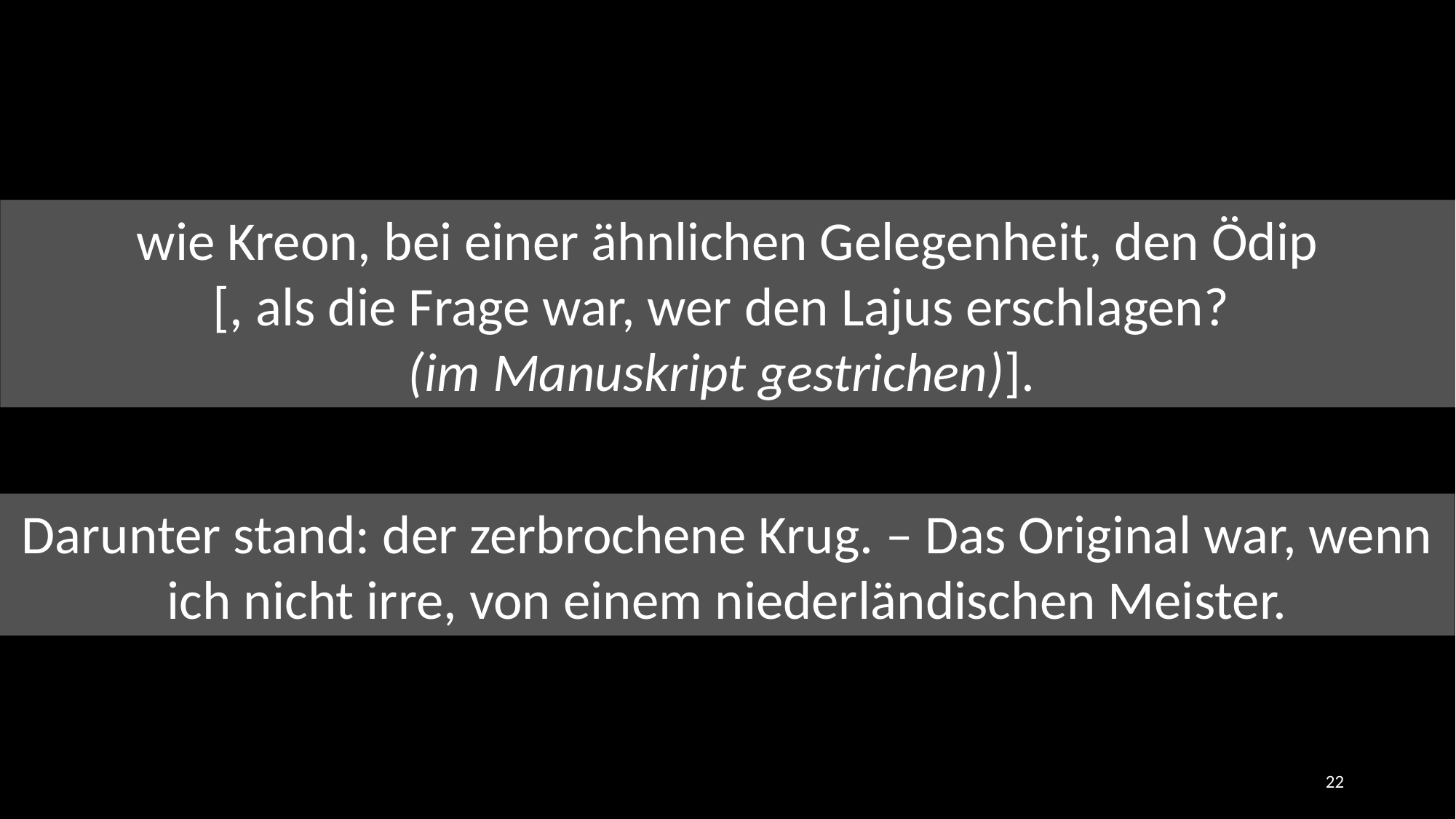

wie Kreon, bei einer ähnlichen Gelegenheit, den Ödip
[, als die Frage war, wer den Lajus erschlagen?
(im Manuskript gestrichen)].
Darunter stand: der zerbrochene Krug. – Das Original war, wenn ich nicht irre, von einem niederländischen Meister.
22